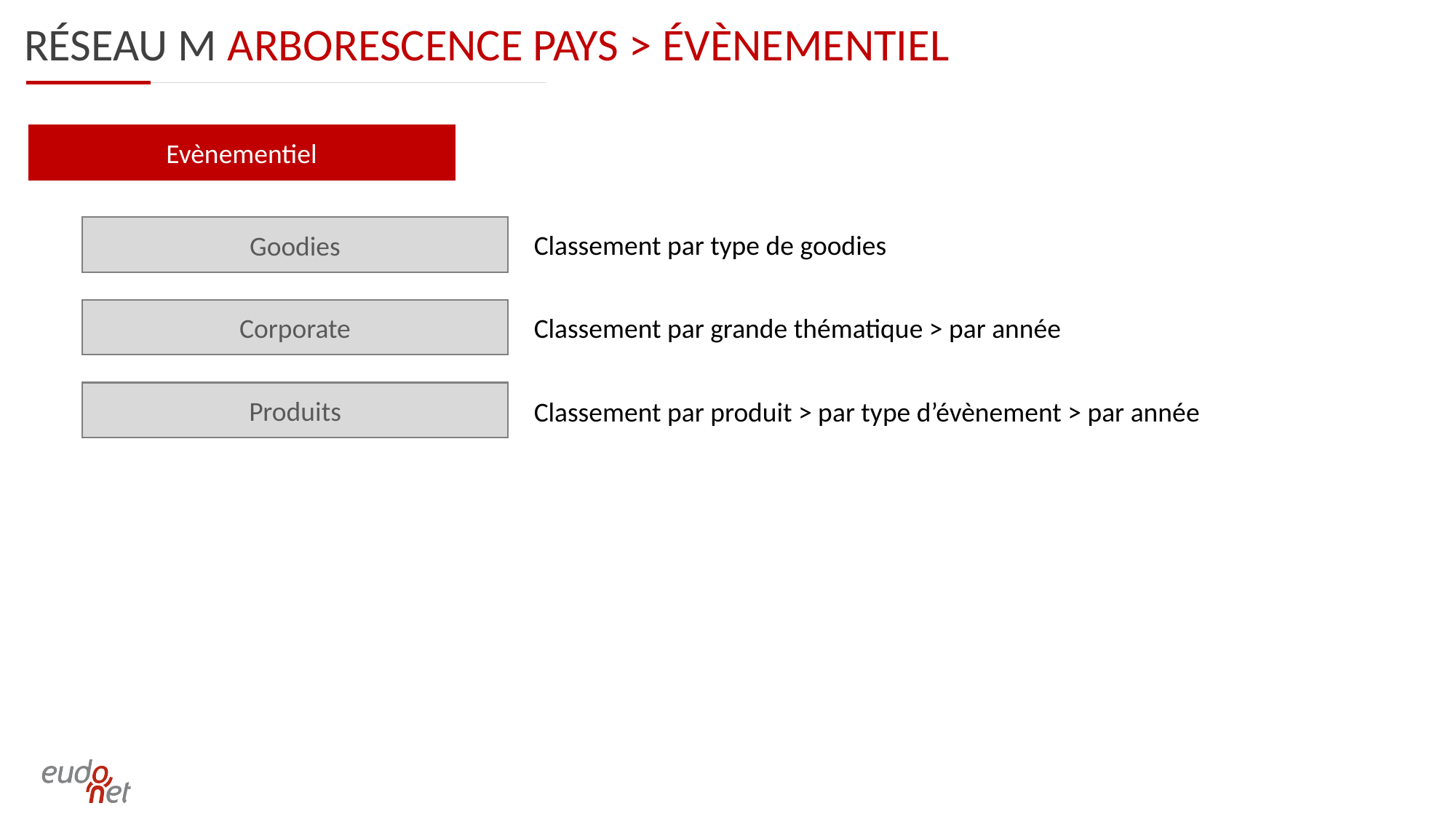

Réseau m arborescence PAYS > évènementiel
Evènementiel
Goodies
Classement par type de goodies
Corporate
Classement par grande thématique > par année
Produits
Classement par produit > par type d’évènement > par année